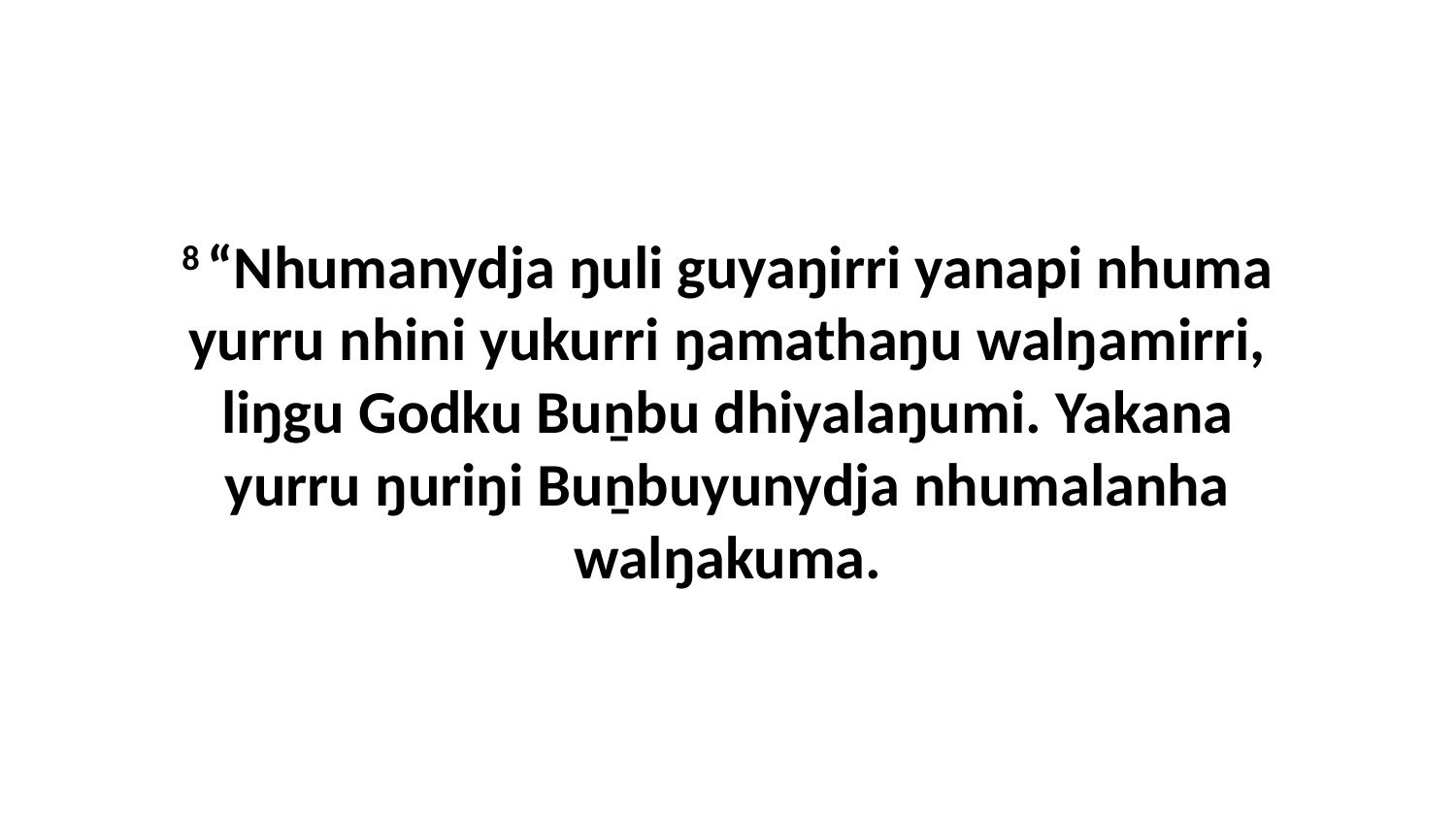

8 “Nhumanydja ŋuli guyaŋirri yanapi nhuma yurru nhini yukurri ŋamathaŋu walŋamirri, liŋgu Godku Buṉbu dhiyalaŋumi. Yakana yurru ŋuriŋi Buṉbuyunydja nhumalanha walŋakuma.